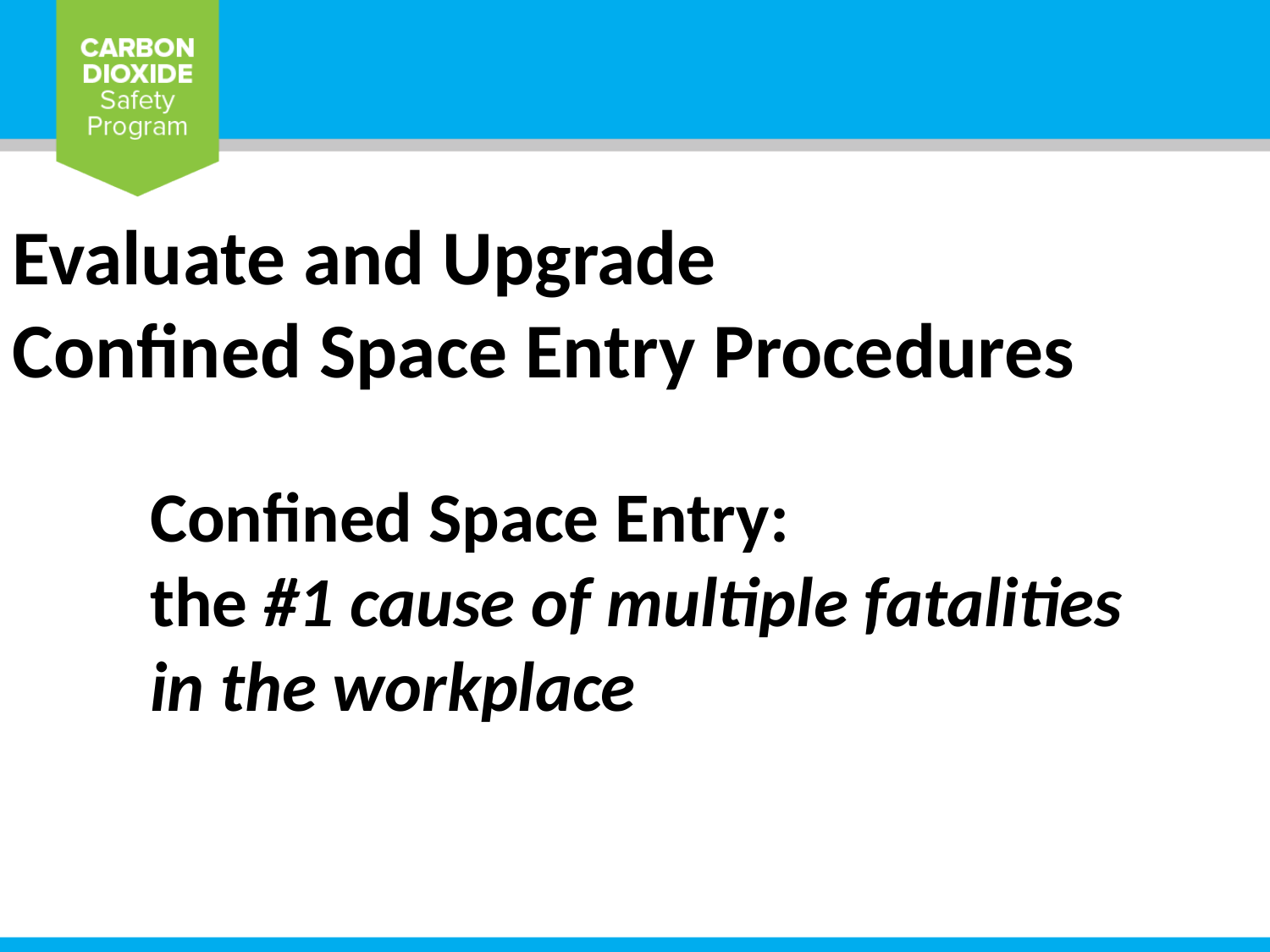

Evaluate and Upgrade Confined Space Entry Procedures

Confined Space Entry:
the #1 cause of multiple fatalities in the workplace